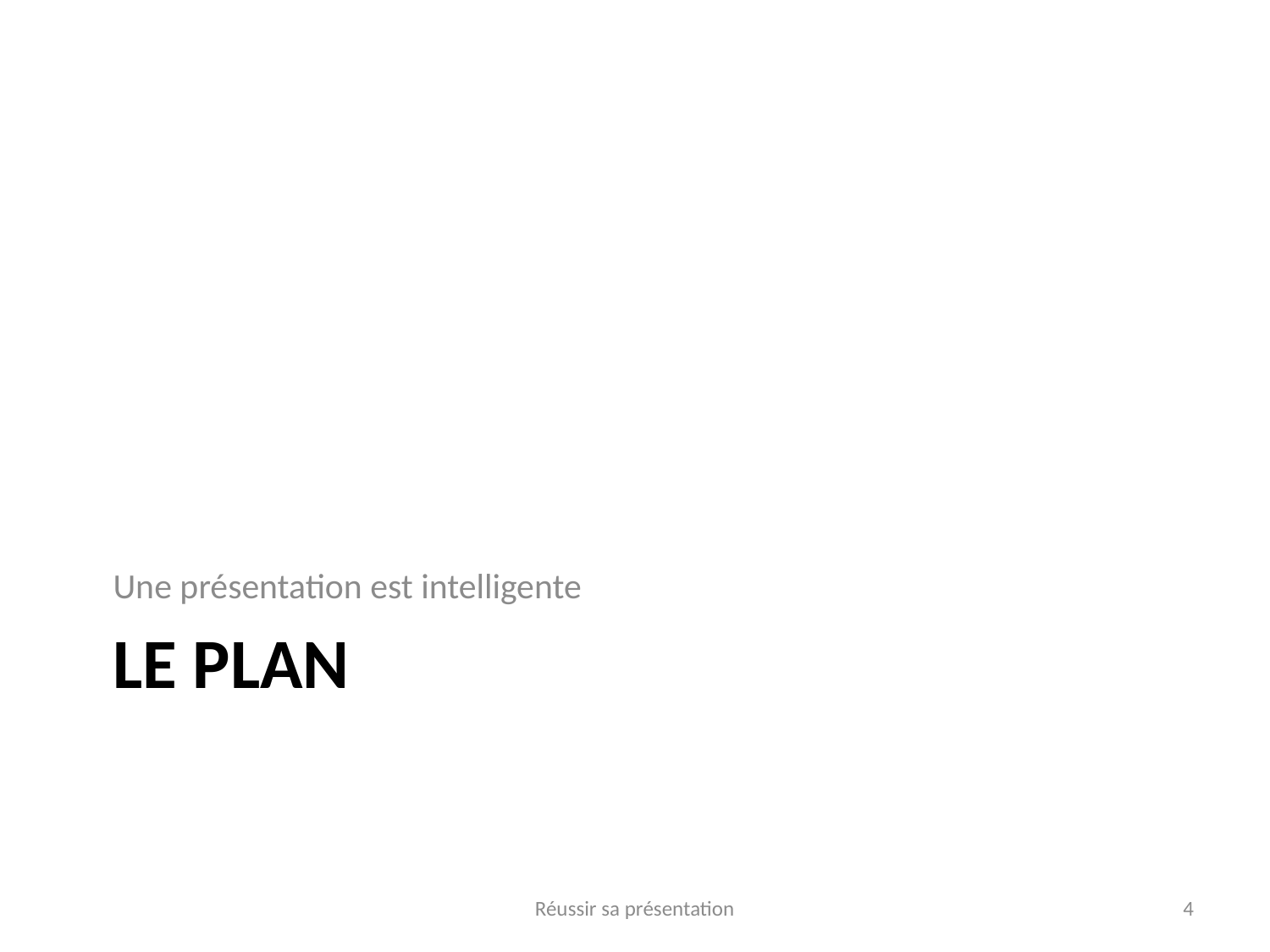

Une présentation est intelligente
# Le plan
Réussir sa présentation
4